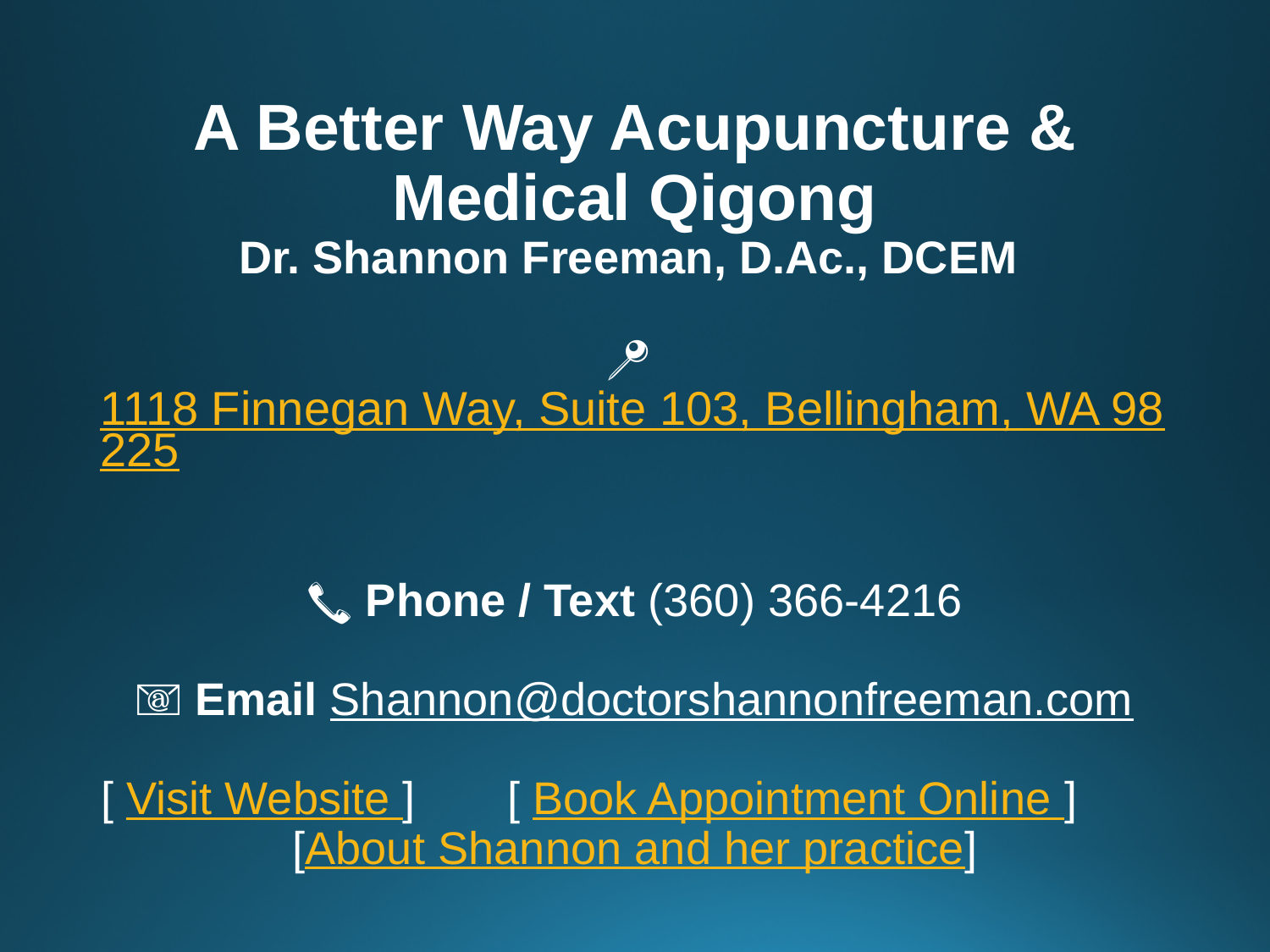

# A Better Way Acupuncture & Medical Qigong Dr. Shannon Freeman, D.Ac., DCEM 📍 1118 Finnegan Way, Suite 103, Bellingham, WA 98225 📞 Phone / Text (360) 366-4216 📧 Email Shannon@doctorshannonfreeman.com [ Visit Website ]  [ Book Appointment Online ]  [About Shannon and her practice]